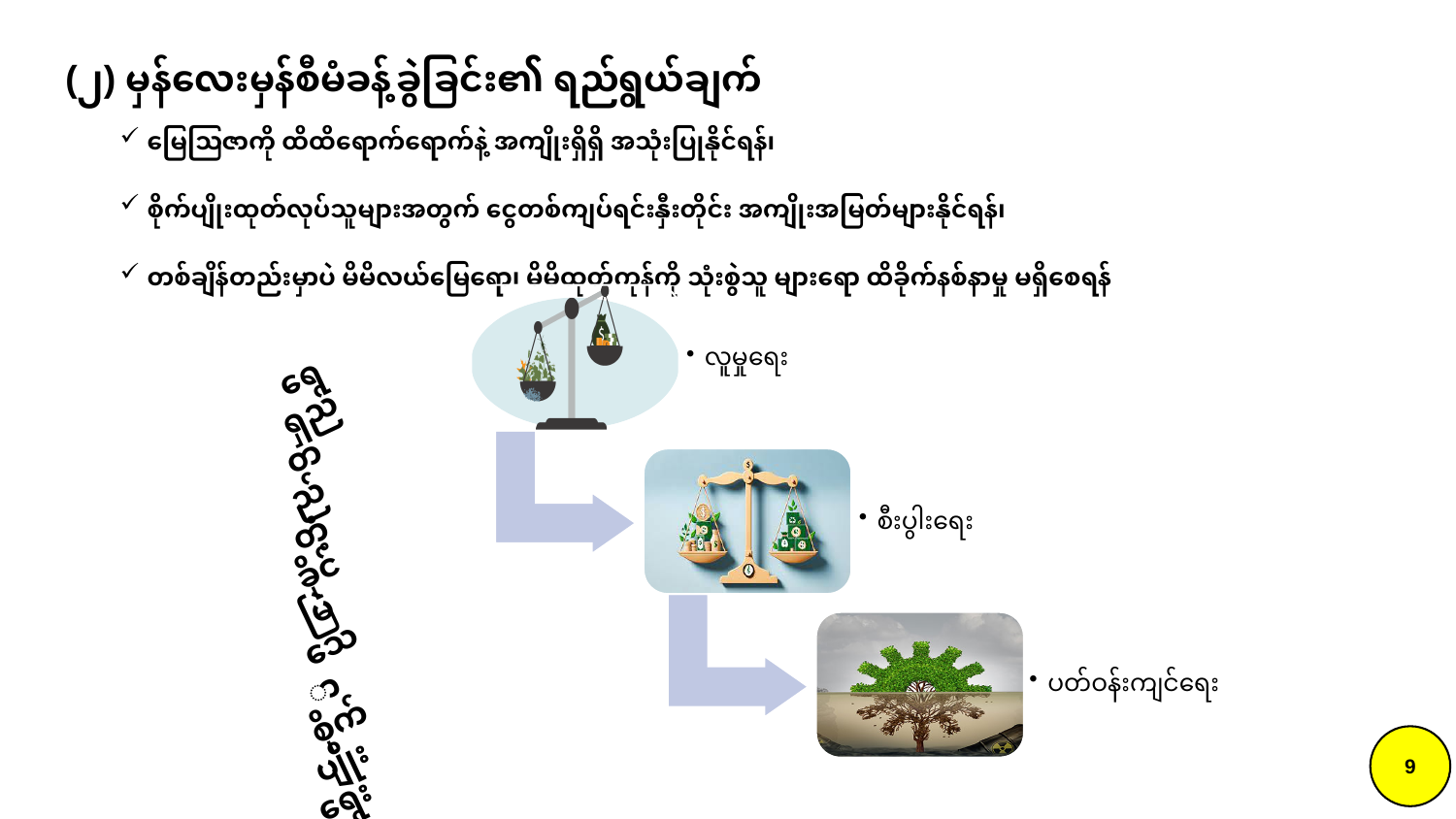

(၂) မှန်လေးမှန်စီမံခန့်ခွဲခြင်း၏ ရည်ရွယ်ချက်
မြေဩဇာကို ထိထိရောက်ရောက်နဲ့ အကျိုးရှိရှိ အသုံးပြုနိုင်ရန်၊
စိုက်ပျိုးထုတ်လုပ်သူများအတွက် ငွေတစ်ကျပ်ရင်းနှီးတိုင်း အကျိုးအမြတ်များနိုင်ရန်၊
တစ်ချိန်တည်းမှာပဲ မိမိလယ်မြေရော၊ မိမိထုတ်ကုန်ကို သုံးစွဲသူ များရော ထိခိုက်နစ်နာမှု မရှိစေရန်

လူမှုရေး

စီးပွါးရေး

ပတ်ဝန်းကျင်ရေး
ရေ
ရှည်တည်တံ့
ခိုင်
မြဲသော စိုက်ပျိုးရေးလုပ်ငန်း